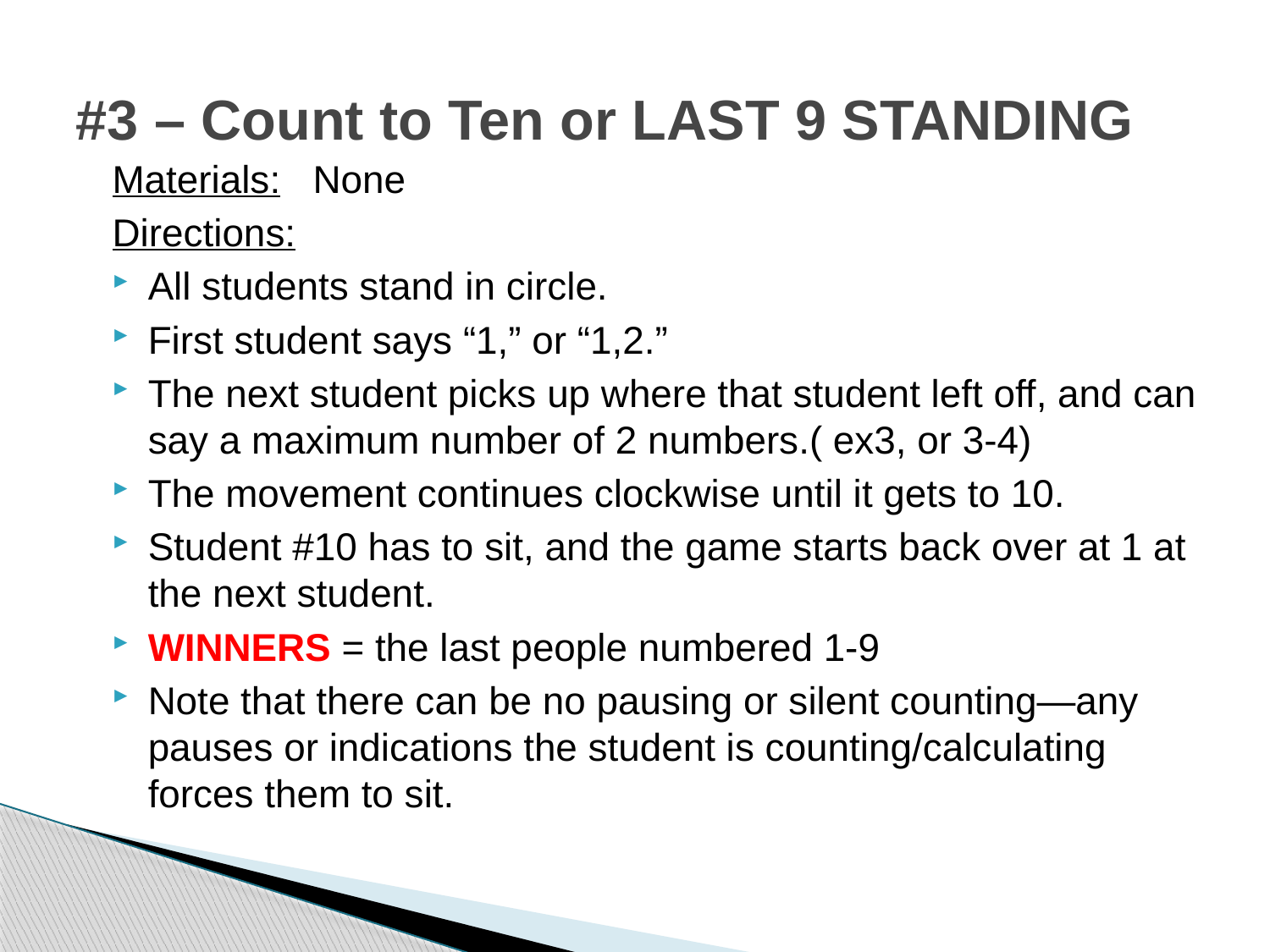

# #3 – Count to Ten or LAST 9 STANDING
Materials:   None
Directions:
All students stand in circle.
First student says “1,” or “1,2.”
The next student picks up where that student left off, and can say a maximum number of 2 numbers.( ex3, or 3-4)
The movement continues clockwise until it gets to 10.
Student #10 has to sit, and the game starts back over at 1 at the next student.
WINNERS = the last people numbered 1-9
Note that there can be no pausing or silent counting—any pauses or indications the student is counting/calculating forces them to sit.